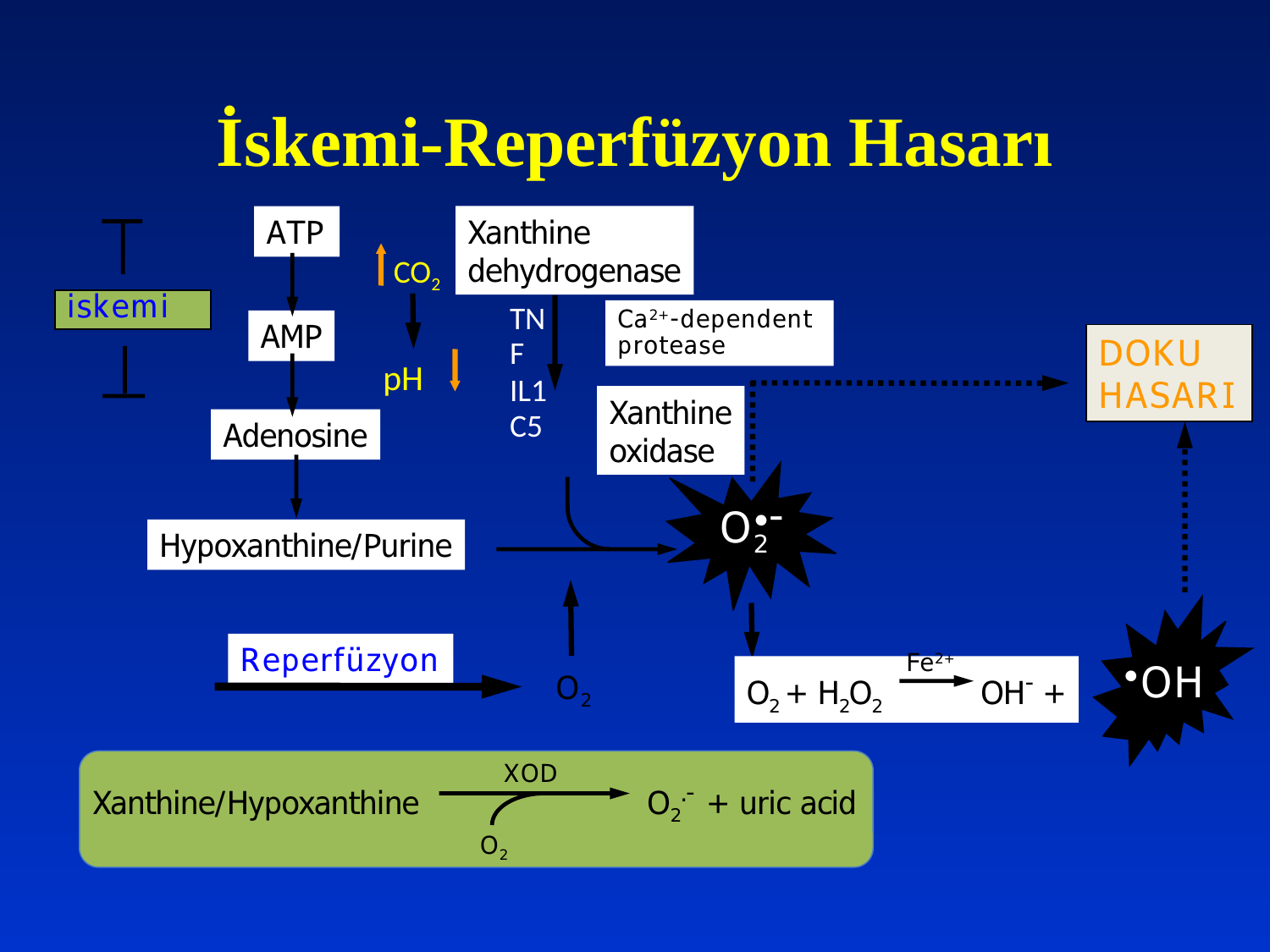

# İskemi-Reperfüzyon Hasarı
Xanthine
dehydrogenase
ATP

CO2

iskemi

TNF
IL1
C5
Ca2+-dependent
protease
AMP
DOKU HASARI

pH

Xanthine
oxidase

Adenosine

•-
O2

Hypoxanthine/Purine

•
OH

Reperfüzyon
Fe2+
O2 + H2O2          OH- +
O2

XOD
Xanthine/Hypoxanthine                       O2.- + uric acid

O2